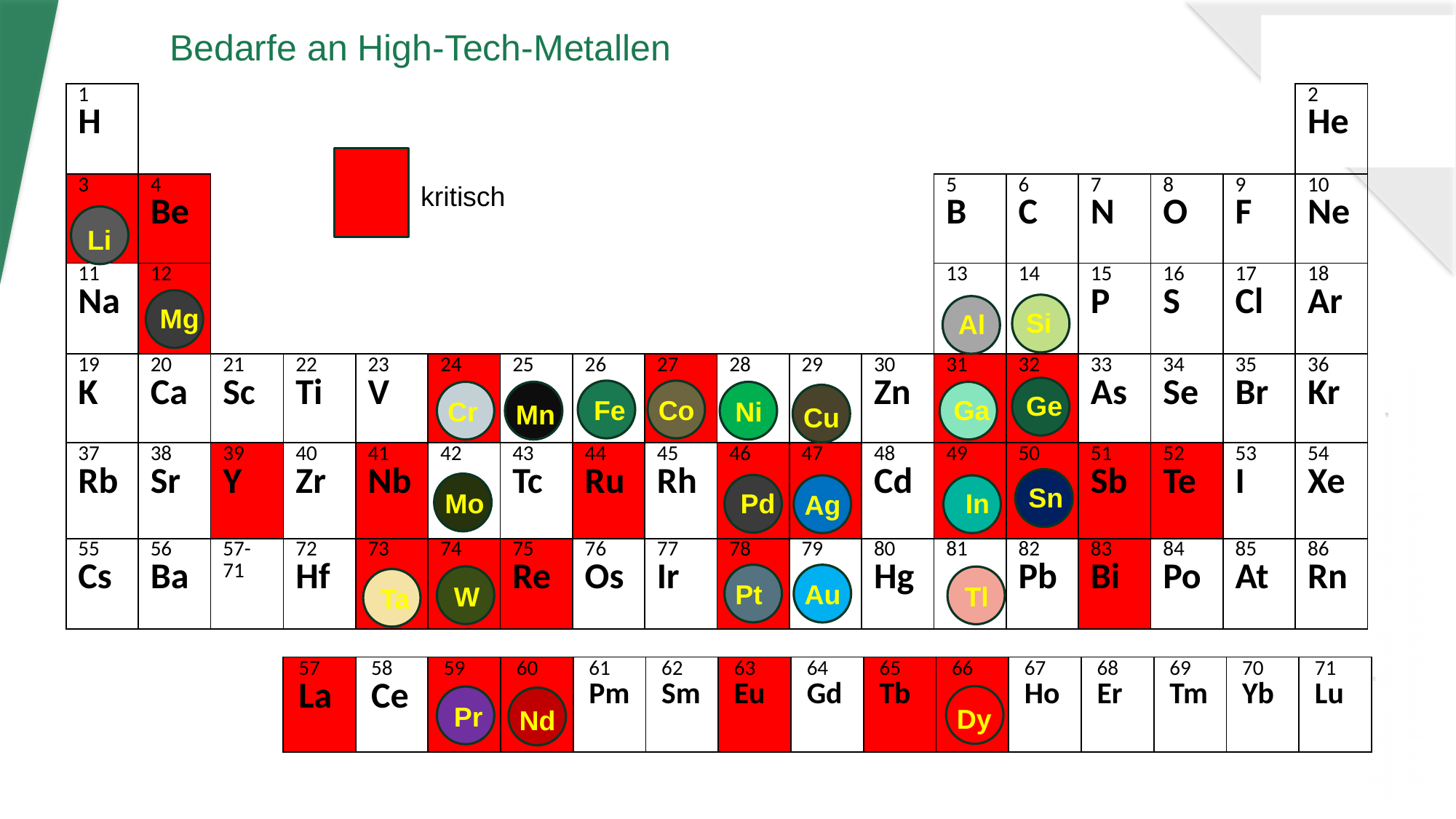

Bedarfe an High-Tech-Metallen
| 1 H |  |  |  |  |  |  |  |  |  |  |  |  |  |  |  |  | 2 He |
| --- | --- | --- | --- | --- | --- | --- | --- | --- | --- | --- | --- | --- | --- | --- | --- | --- | --- |
| 3 | 4 Be |  |  |  |  |  |  |  |  |  |  | 5 B | 6 C | 7 N | 8 O | 9 F | 10 Ne |
| 11 Na | 12 |  |  |  |  |  |  |  |  |  |  | 13 | 14 | 15 P | 16 S | 17 Cl | 18 Ar |
| 19 K | 20 Ca | 21 Sc | 22 Ti | 23 V | 24 | 25 | 26 | 27 | 28 | 29 | 30 Zn | 31 | 32 | 33 As | 34 Se | 35 Br | 36 Kr |
| 37 Rb | 38 Sr | 39 Y | 40 Zr | 41 Nb | 42 | 43 Tc | 44 Ru | 45 Rh | 46 | 47 | 48 Cd | 49 | 50 | 51 Sb | 52 Te | 53 I | 54 Xe |
| 55 Cs | 56 Ba | 57-71 | 72 Hf | 73 | 74 | 75 Re | 76 Os | 77 Ir | 78 | 79 | 80 Hg | 81 | 82 Pb | 83 Bi | 84 Po | 85 At | 86 Rn |

kritisch

Li

Mg

Si

Al

Ge

Fe

Co

Cr

Mn

Ni

Ga

Cu

Sn

Mo

Pd

Ag

In

Pt

Au

W

Tl

Ta
| 57 La | 58 Ce | 59 | 60 | 61 Pm | 62 Sm | 63 Eu | 64 Gd | 65 Tb | 66 | 67 Ho | 68 Er | 69 Tm | 70 Yb | 71 Lu |
| --- | --- | --- | --- | --- | --- | --- | --- | --- | --- | --- | --- | --- | --- | --- |

Dy

Pr

Nd